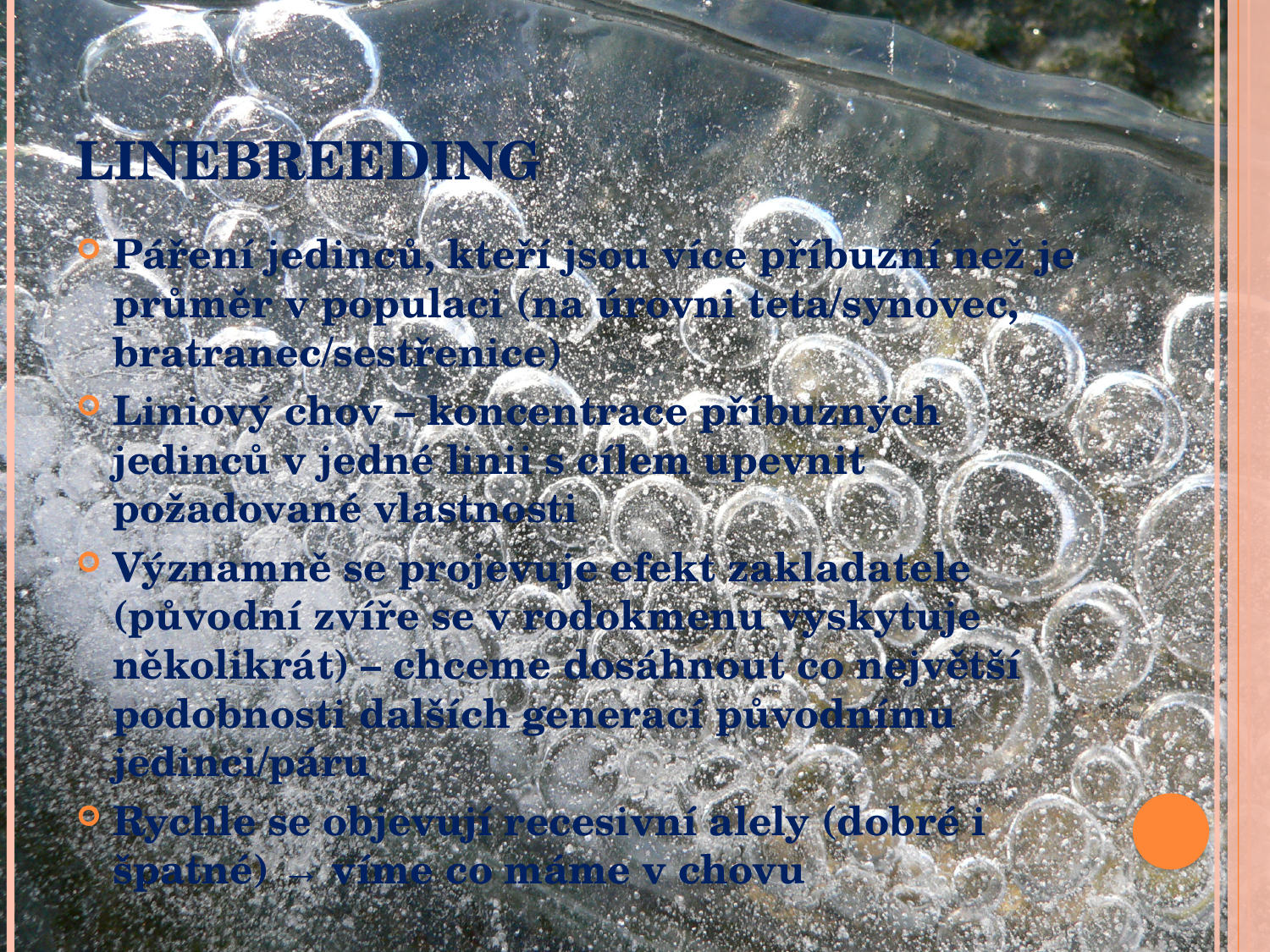

# Linebreeding
Páření jedinců, kteří jsou více příbuzní než je průměr v populaci (na úrovni teta/synovec, bratranec/sestřenice)
Liniový chov – koncentrace příbuzných jedinců v jedné linii s cílem upevnit požadované vlastnosti
Významně se projevuje efekt zakladatele (původní zvíře se v rodokmenu vyskytuje několikrát) – chceme dosáhnout co největší podobnosti dalších generací původnímu jedinci/páru
Rychle se objevují recesivní alely (dobré i špatné) → víme co máme v chovu